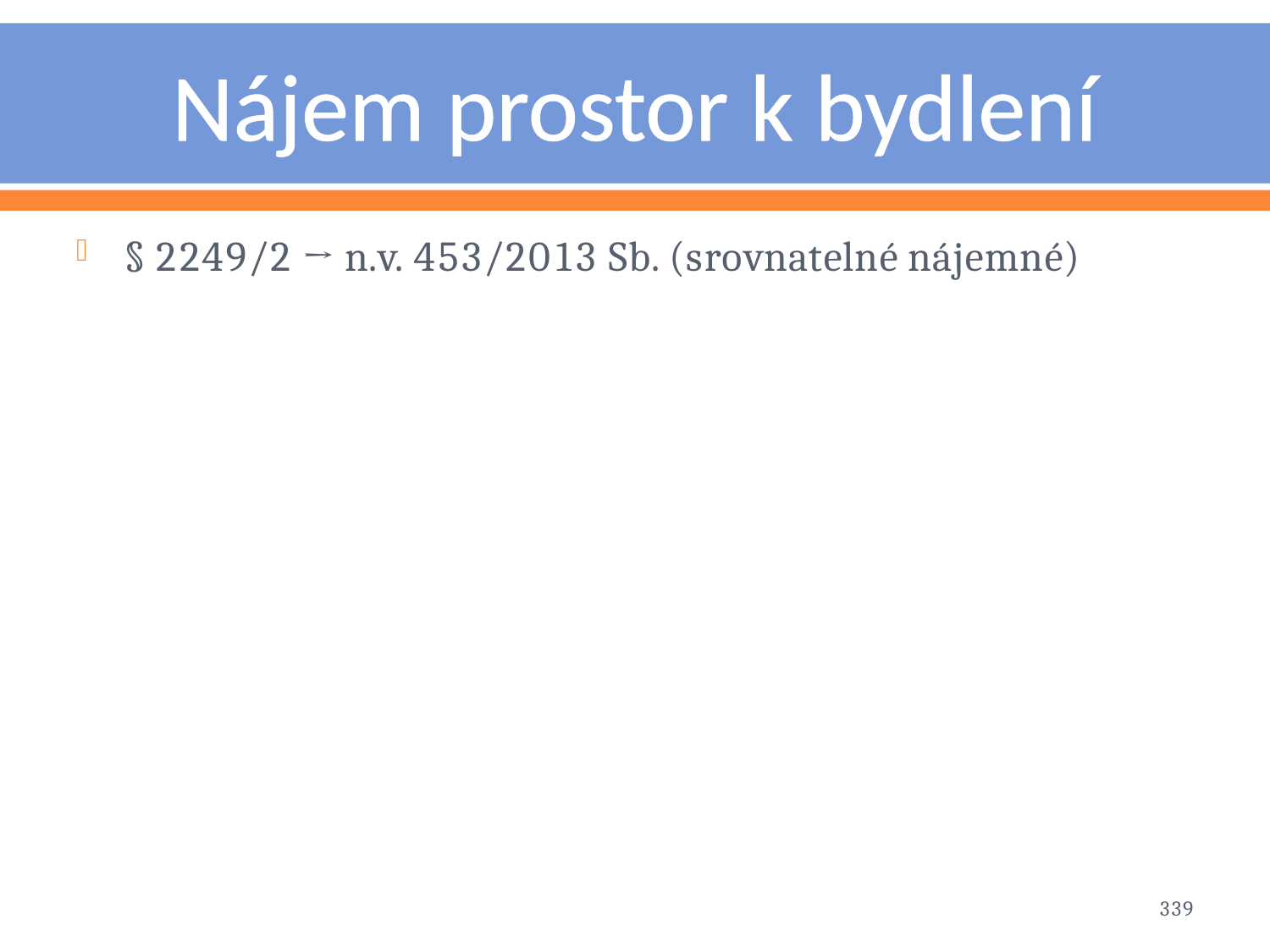

# Nájem prostor k bydlení
§ 2249/2 → n.v. 453/2013 Sb. (srovnatelné nájemné)
339